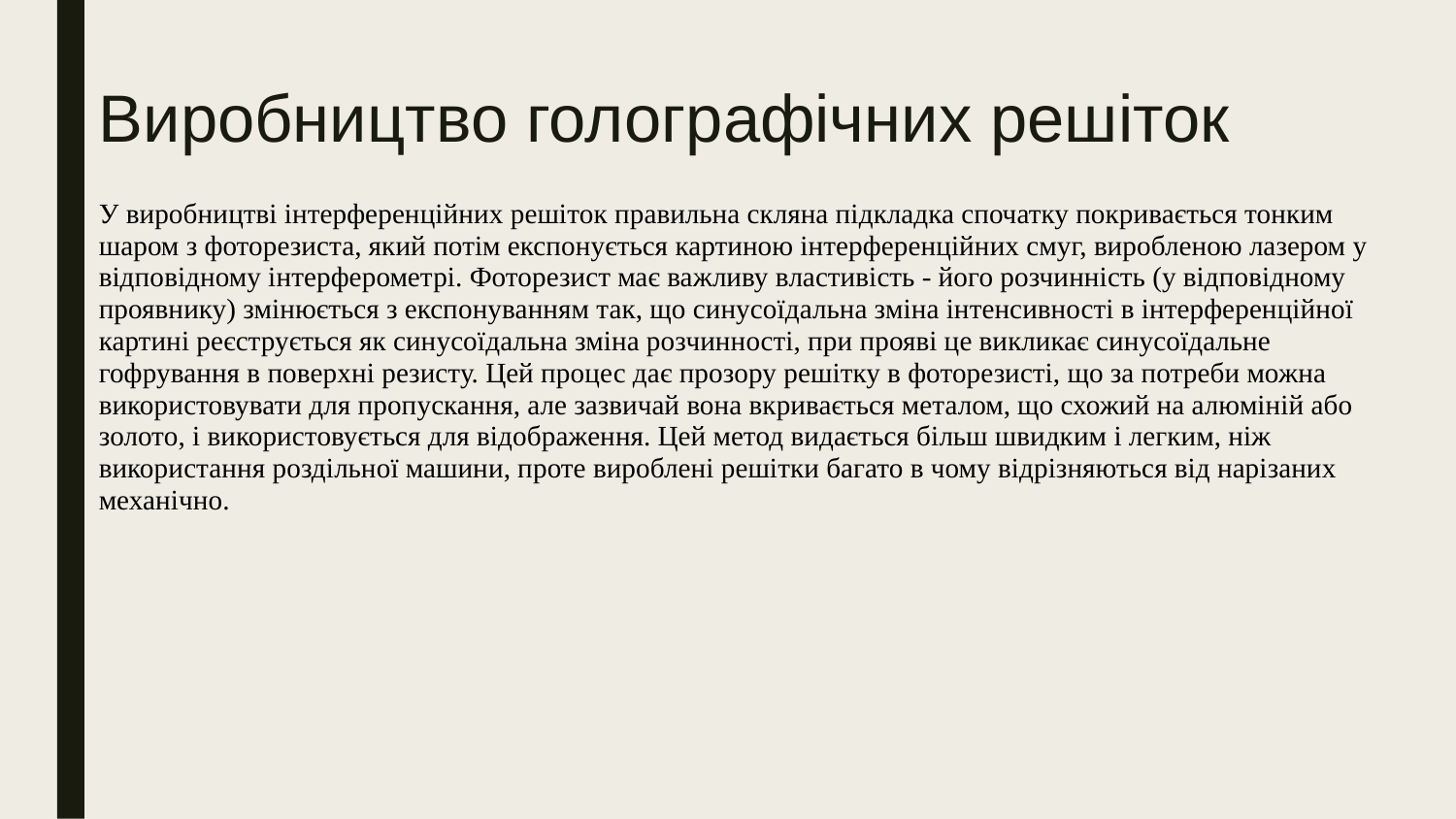

# Виробництво голографічних решіток
У виробництві інтерференційних решіток правильна скляна підкладка спочатку покривається тонким шаром з фоторезиста, який потім експонується картиною інтерференційних смуг, виробленою лазером у відповідному інтерферометрі. Фоторезист має важливу властивість - його розчинність (у відповідному проявнику) змінюється з експонуванням так, що синусоїдальна зміна інтенсивності в інтерференційної картині реєструється як синусоїдальна зміна розчинності, при прояві це викликає синусоїдальне гофрування в поверхні резисту. Цей процес дає прозору решітку в фоторезисті, що за потреби можна використовувати для пропускання, але зазвичай вона вкривається металом, що схожий на алюміній або золото, і використовується для відображення. Цей метод видається більш швидким і легким, ніж використання роздільної машини, проте вироблені решітки багато в чому відрізняються від нарізаних механічно.